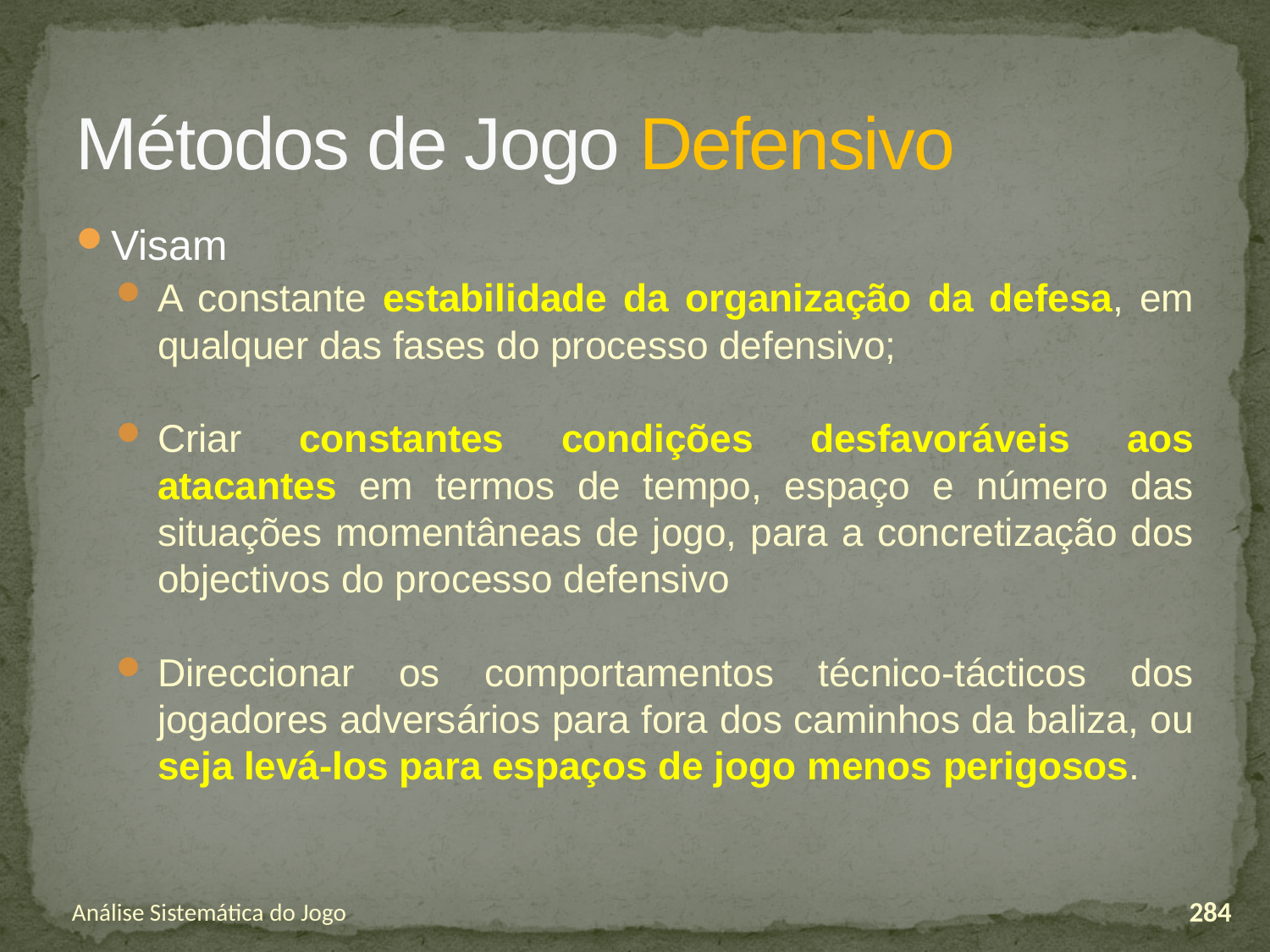

# Métodos de Jogo Defensivo
Visam
A constante estabilidade da organização da defesa, em qualquer das fases do processo defensivo;

Criar constantes condições desfavoráveis aos atacantes em termos de tempo, espaço e número das situações momentâneas de jogo, para a concretização dos objectivos do processo defensivo

Direccionar os comportamentos técnico-tácticos dos jogadores adversários para fora dos caminhos da baliza, ou seja levá-los para espaços de jogo menos perigosos.

Análise Sistemática do Jogo
284